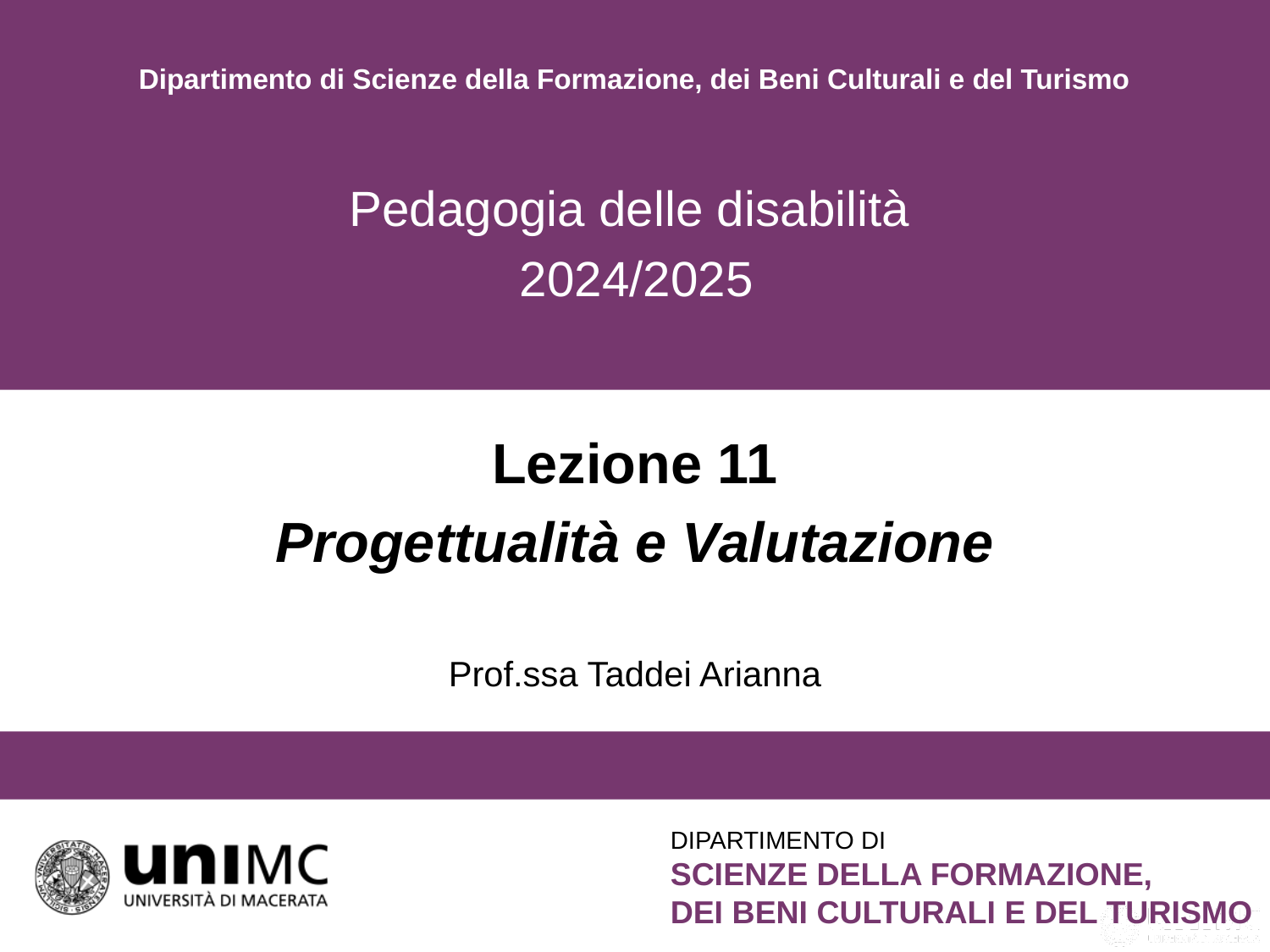

Pedagogia delle disabilità
2024/2025
Lezione 11
Progettualità e Valutazione
Prof.ssa Taddei Arianna